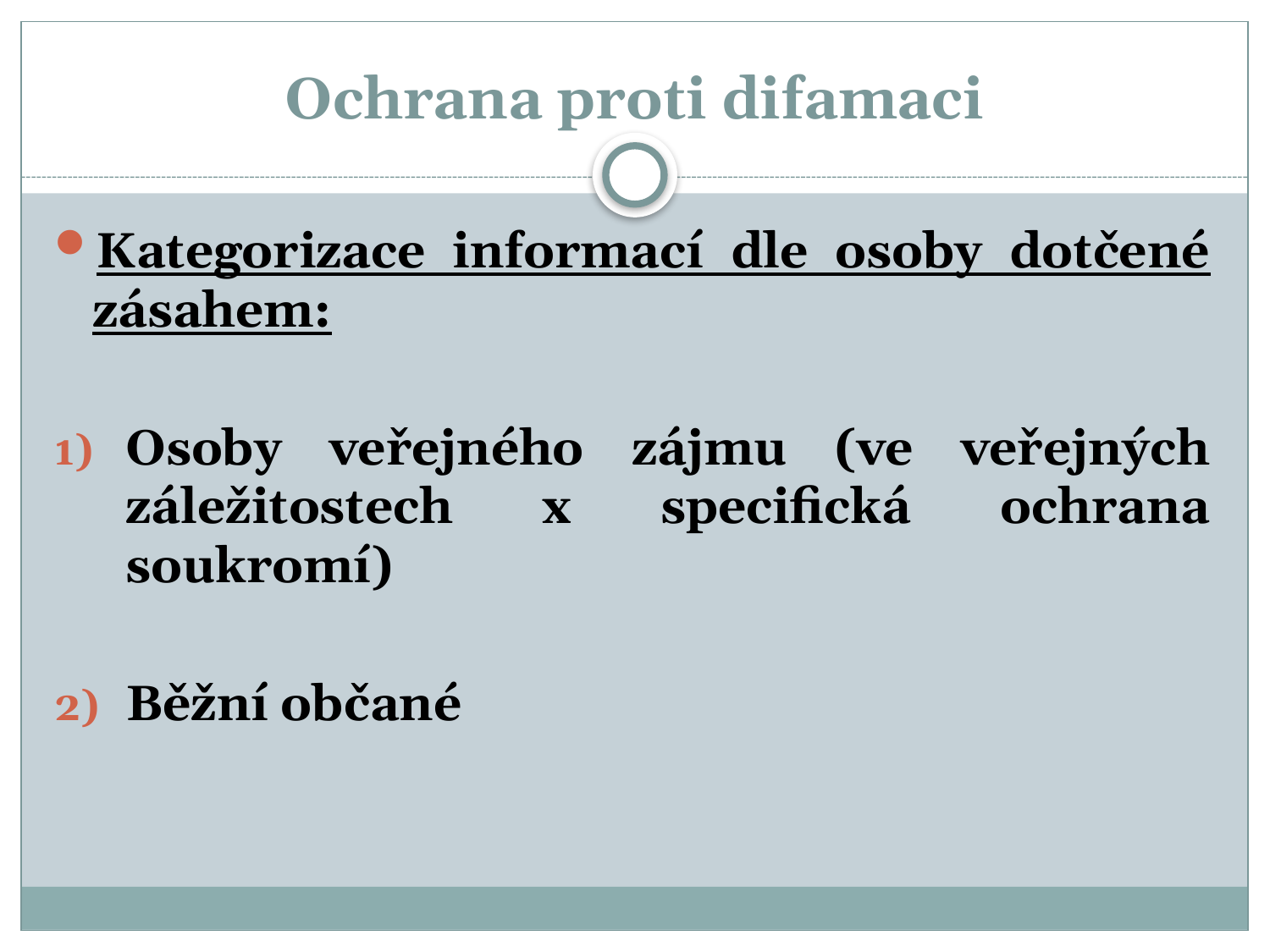

# Ochrana proti difamaci
Kategorizace informací dle osoby dotčené zásahem:

Osoby veřejného zájmu (ve veřejných záležitostech x specifická ochrana soukromí)

Běžní občané